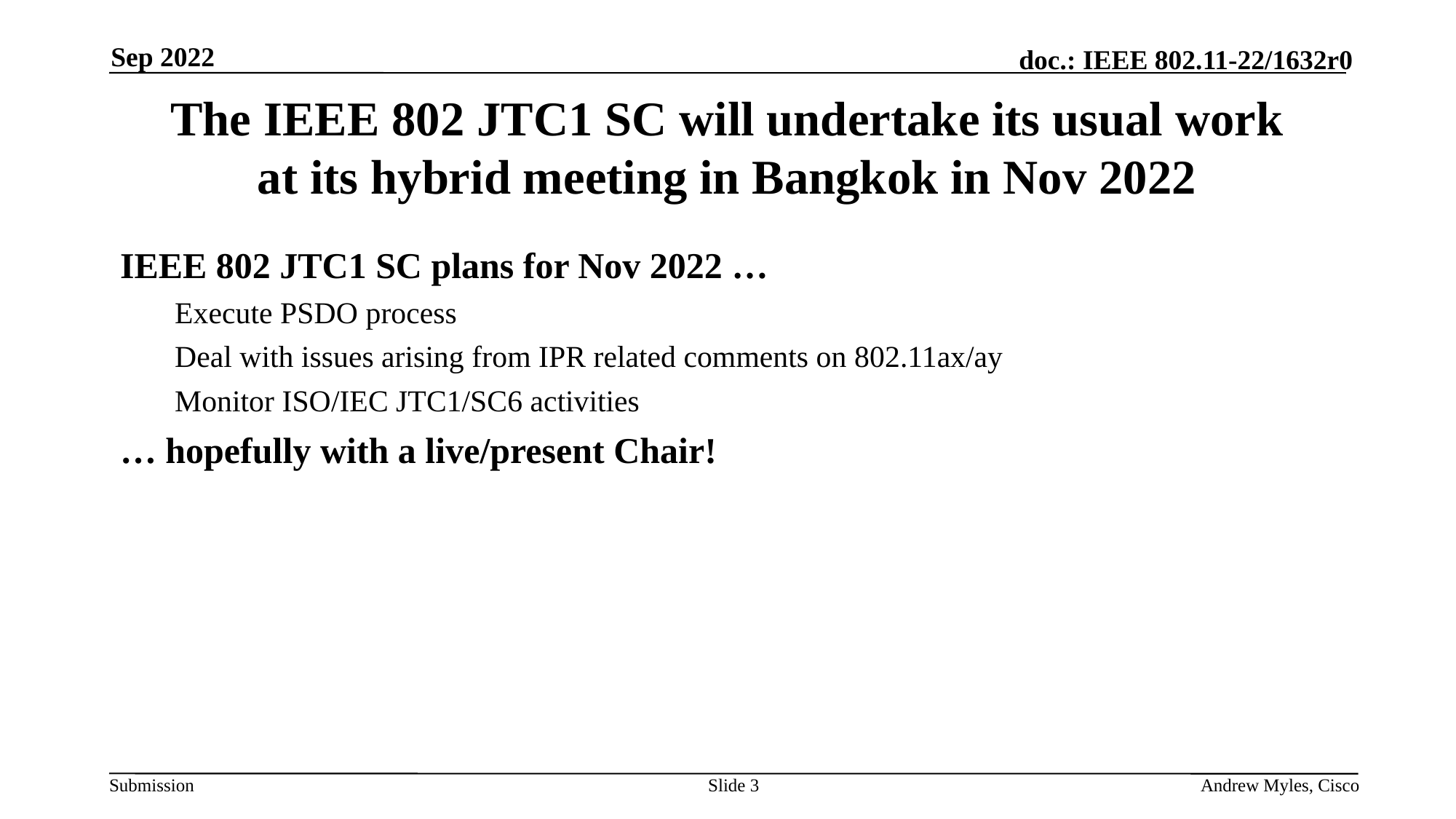

Sep 2022
# The IEEE 802 JTC1 SC will undertake its usual work at its hybrid meeting in Bangkok in Nov 2022
IEEE 802 JTC1 SC plans for Nov 2022 …
Execute PSDO process
Deal with issues arising from IPR related comments on 802.11ax/ay
Monitor ISO/IEC JTC1/SC6 activities
… hopefully with a live/present Chair!
Slide 3
Andrew Myles, Cisco